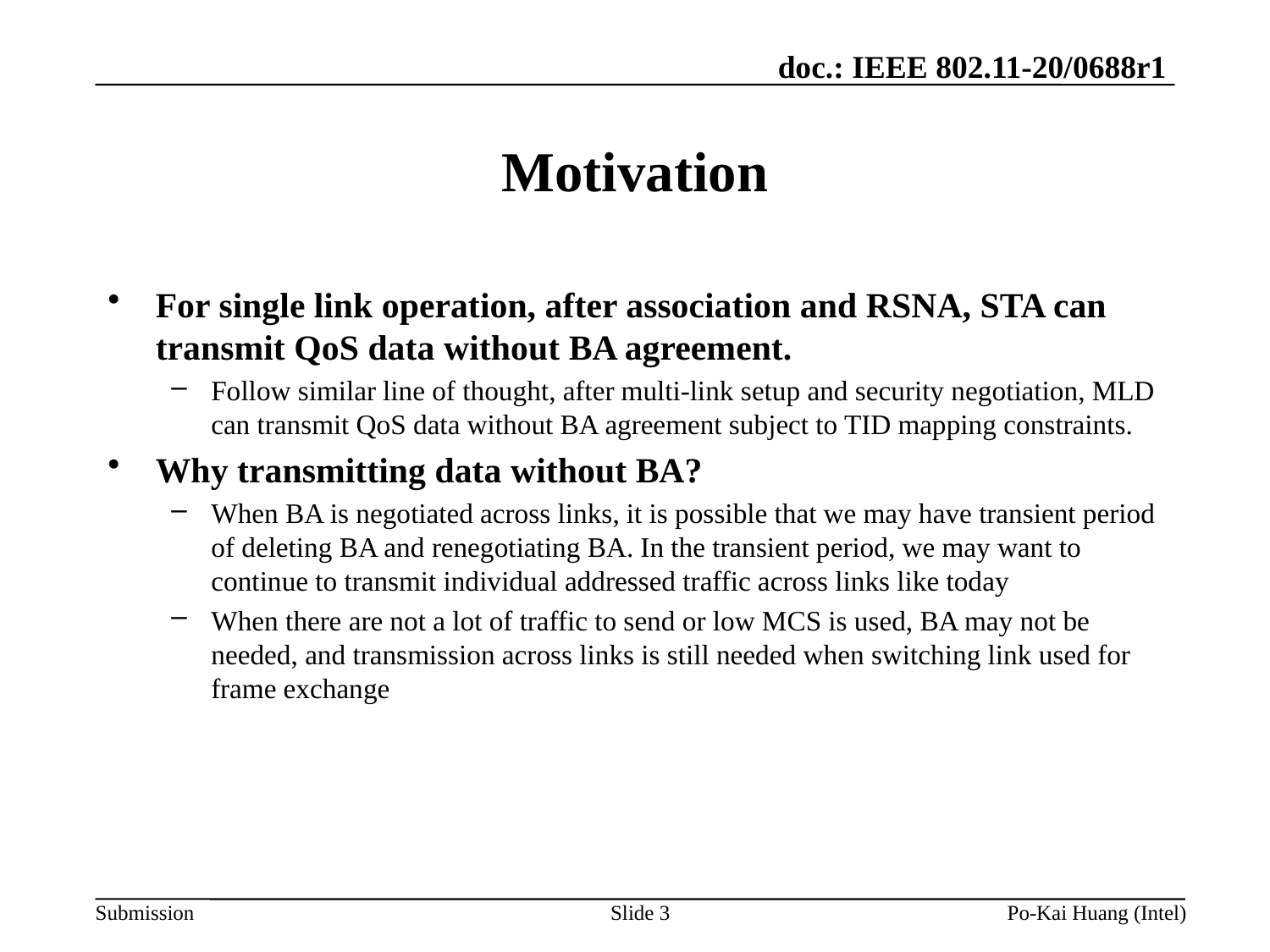

# Motivation
For single link operation, after association and RSNA, STA can transmit QoS data without BA agreement.
Follow similar line of thought, after multi-link setup and security negotiation, MLD can transmit QoS data without BA agreement subject to TID mapping constraints.
Why transmitting data without BA?
When BA is negotiated across links, it is possible that we may have transient period of deleting BA and renegotiating BA. In the transient period, we may want to continue to transmit individual addressed traffic across links like today
When there are not a lot of traffic to send or low MCS is used, BA may not be needed, and transmission across links is still needed when switching link used for frame exchange

Slide 3
Po-Kai Huang (Intel)